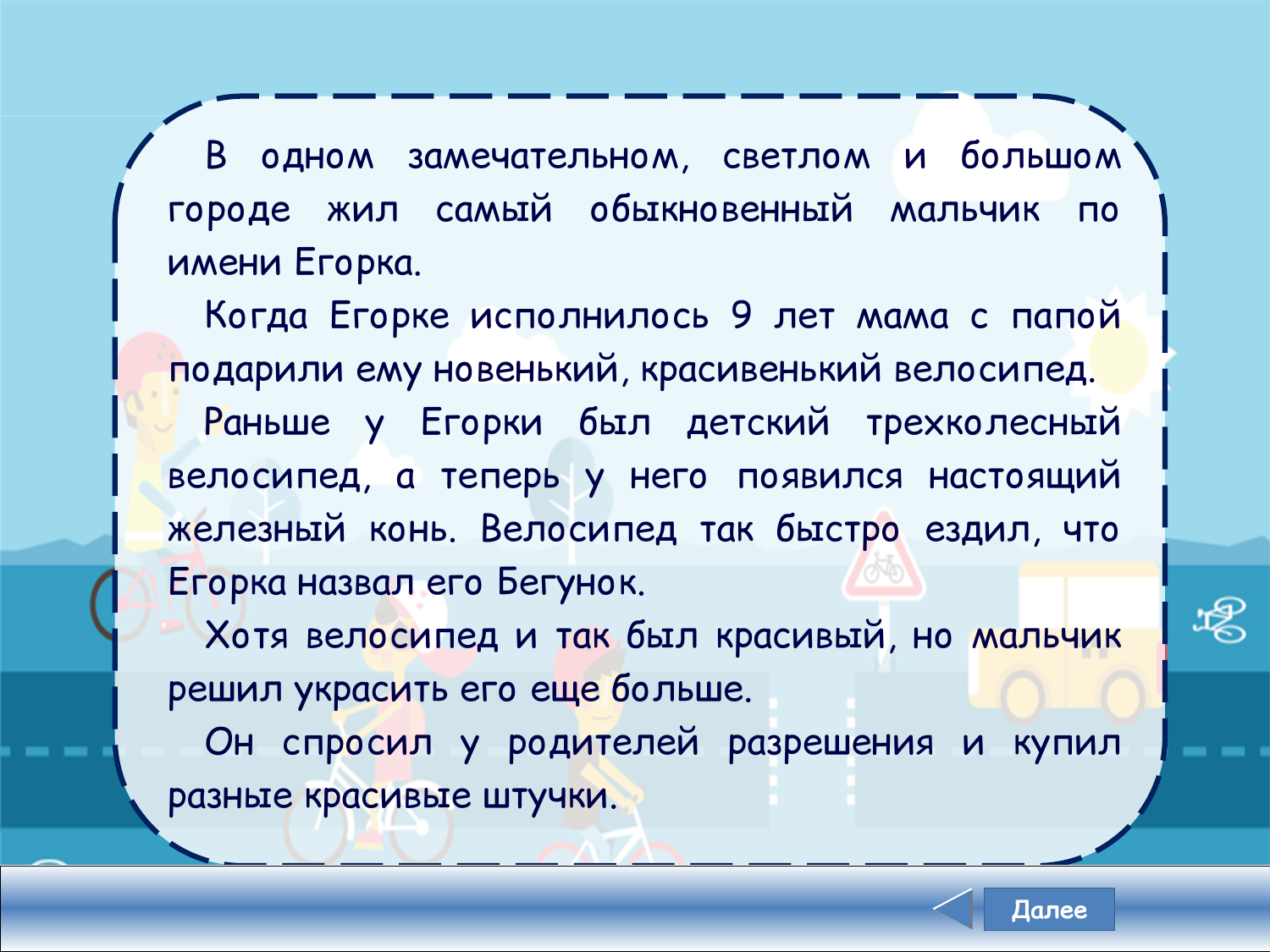

В одном замечательном, светлом и большом городе жил самый обыкновенный мальчик по имени Егорка.
Когда Егорке исполнилось 9 лет мама с папой подарили ему новенький, красивенький велосипед.
Раньше у Егорки был детский трехколесный велосипед, а теперь у него появился настоящий железный конь. Велосипед так быстро ездил, что Егорка назвал его Бегунок.
Хотя велосипед и так был красивый, но мальчик решил украсить его еще больше.
Он спросил у родителей разрешения и купил разные красивые штучки.

Далее

Задание